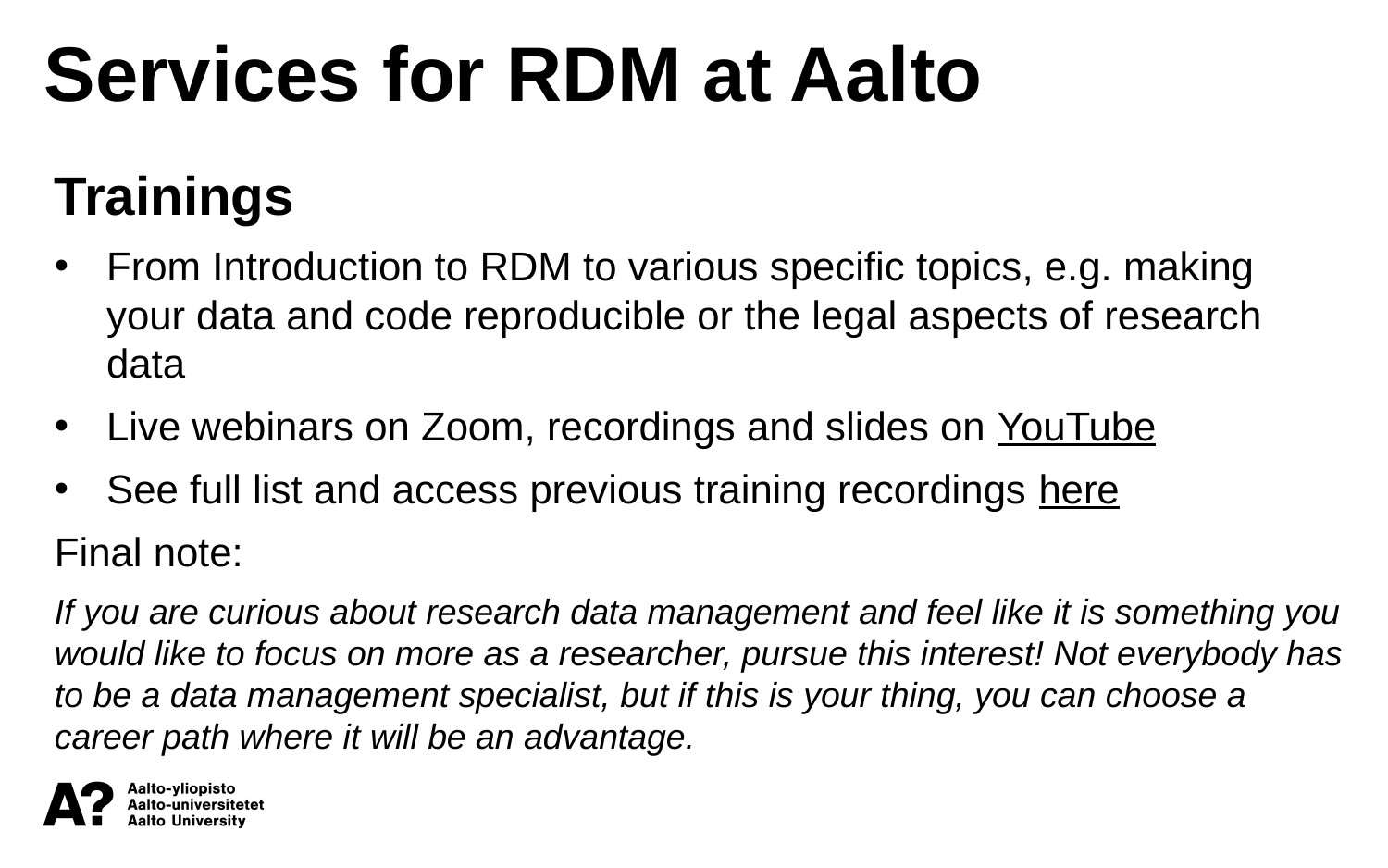

Services for RDM at Aalto
Trainings
From Introduction to RDM to various specific topics, e.g. making your data and code reproducible or the legal aspects of research data
Live webinars on Zoom, recordings and slides on YouTube
See full list and access previous training recordings here
Final note:
If you are curious about research data management and feel like it is something you would like to focus on more as a researcher, pursue this interest! Not everybody has to be a data management specialist, but if this is your thing, you can choose a career path where it will be an advantage.